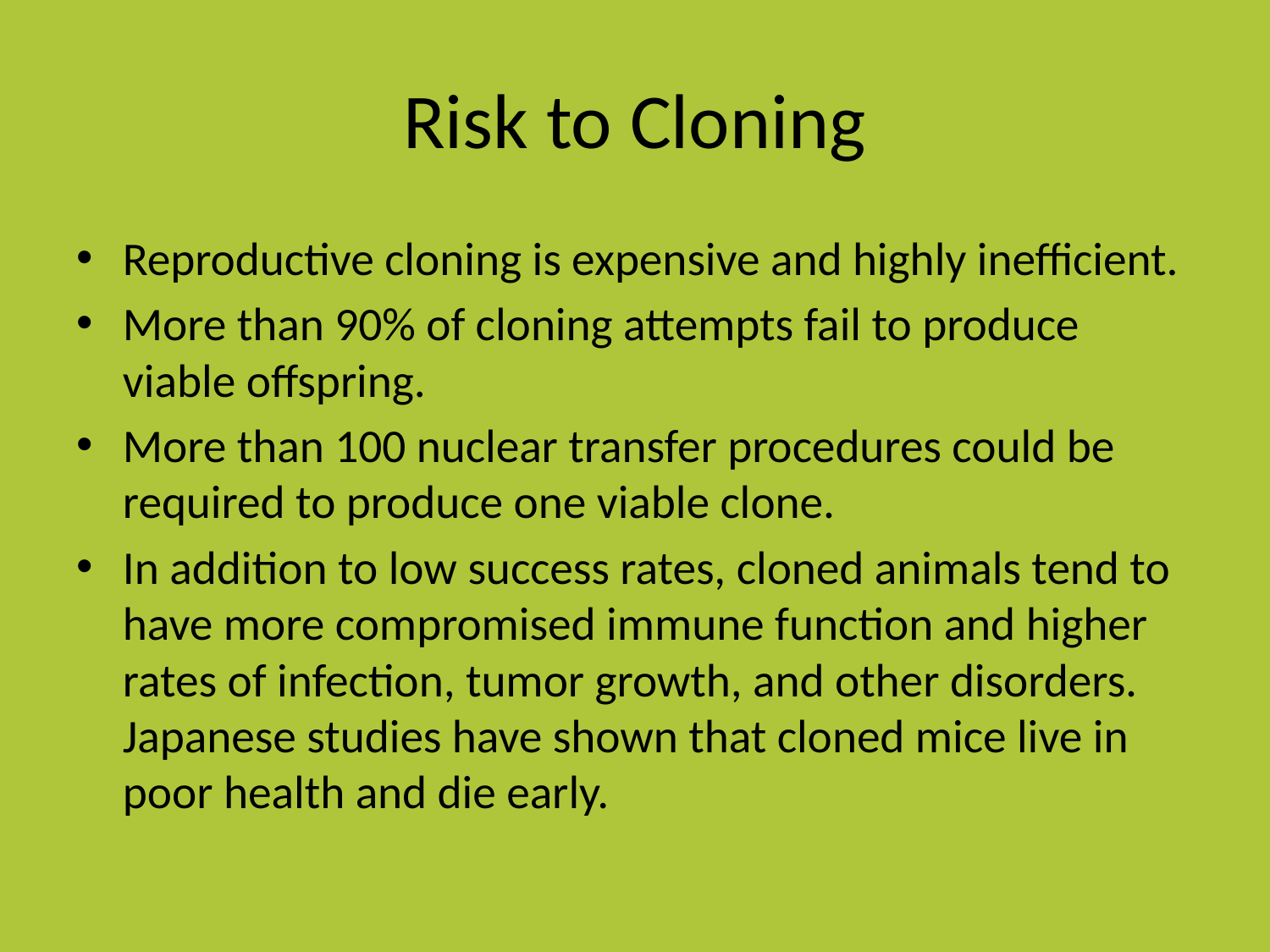

# Risk to Cloning
Reproductive cloning is expensive and highly inefficient.
More than 90% of cloning attempts fail to produce viable offspring.
More than 100 nuclear transfer procedures could be required to produce one viable clone.
In addition to low success rates, cloned animals tend to have more compromised immune function and higher rates of infection, tumor growth, and other disorders. Japanese studies have shown that cloned mice live in poor health and die early.